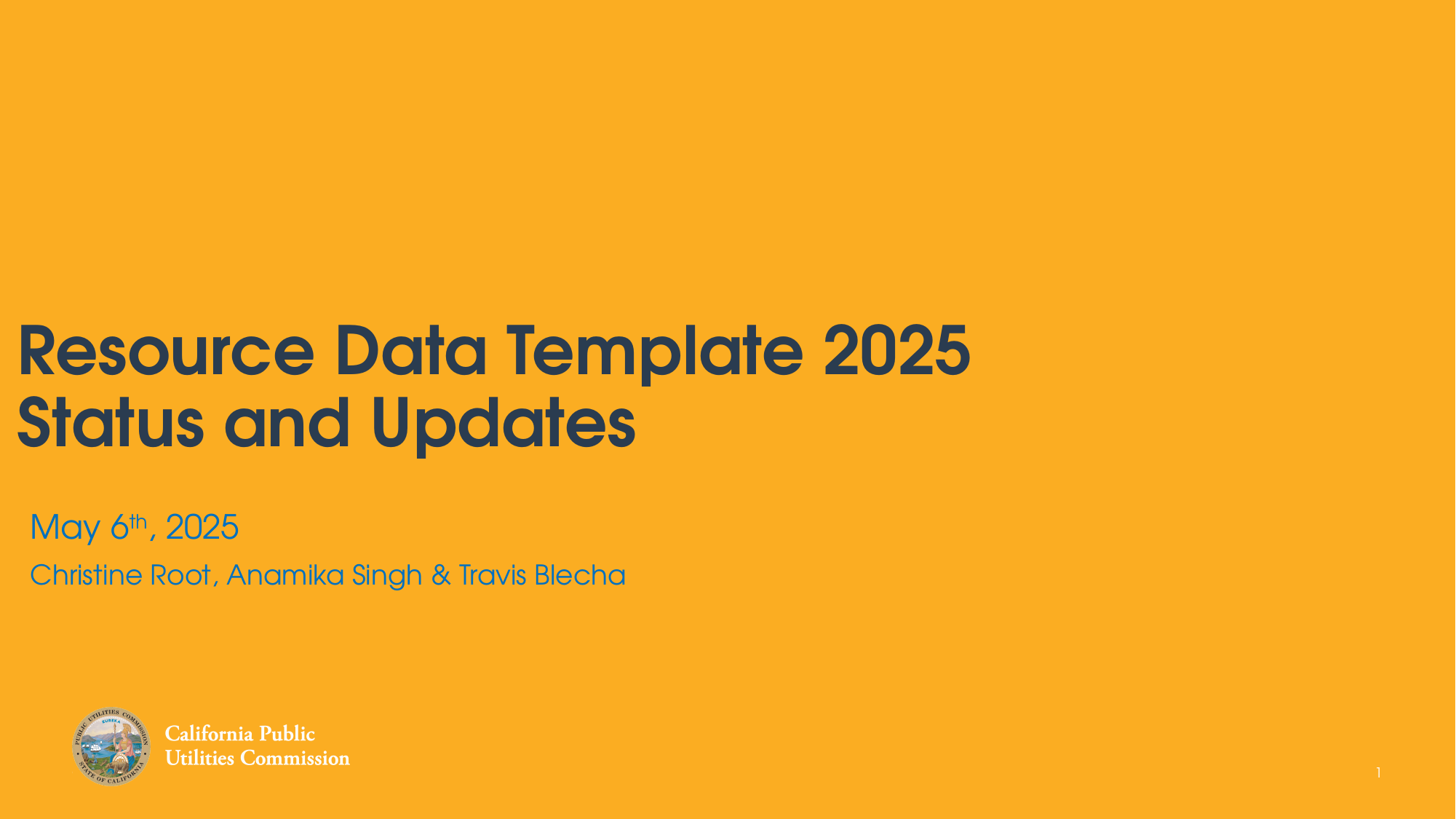

Resource Data Template 2025 Status and Updates
May 6th, 2025
Christine Root, Anamika Singh & Travis Blecha
1